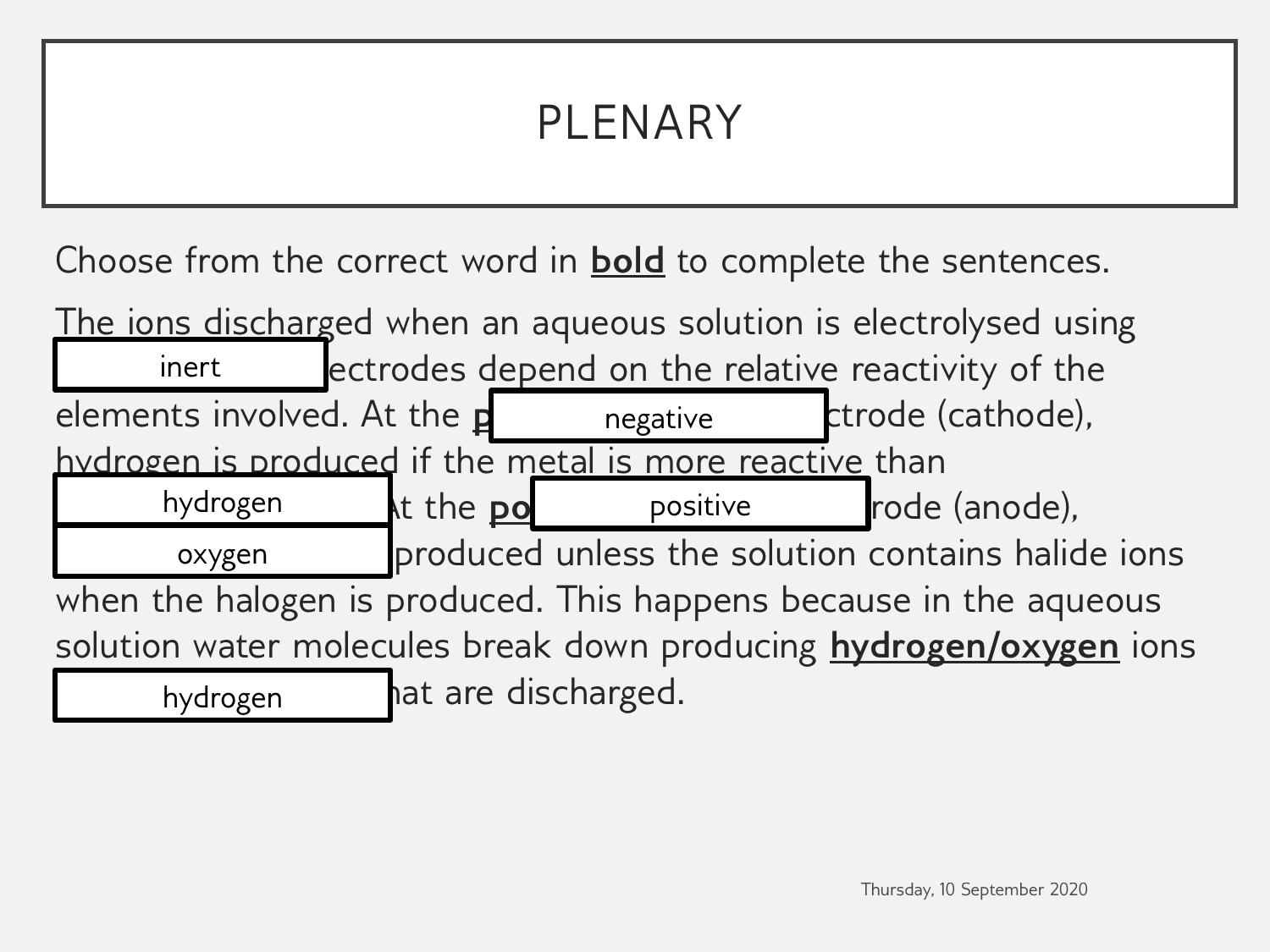

# plenary
Choose from the correct word in bold to complete the sentences.
The ions discharged when an aqueous solution is electrolysed using reactive/inert electrodes depend on the relative reactivity of the elements involved. At the positive/negative electrode (cathode), hydrogen is produced if the metal is more reactive than hydrogen/oxygen.  At the positive/negative electrode (anode), hydrogen/oxygen is produced unless the solution contains halide ions when the halogen is produced. This happens because in the aqueous solution water molecules break down producing hydrogen/oxygen ions and hydroxide ions that are discharged.
inert
negative
hydrogen
positive
oxygen
hydrogen
Thursday, 10 September 2020